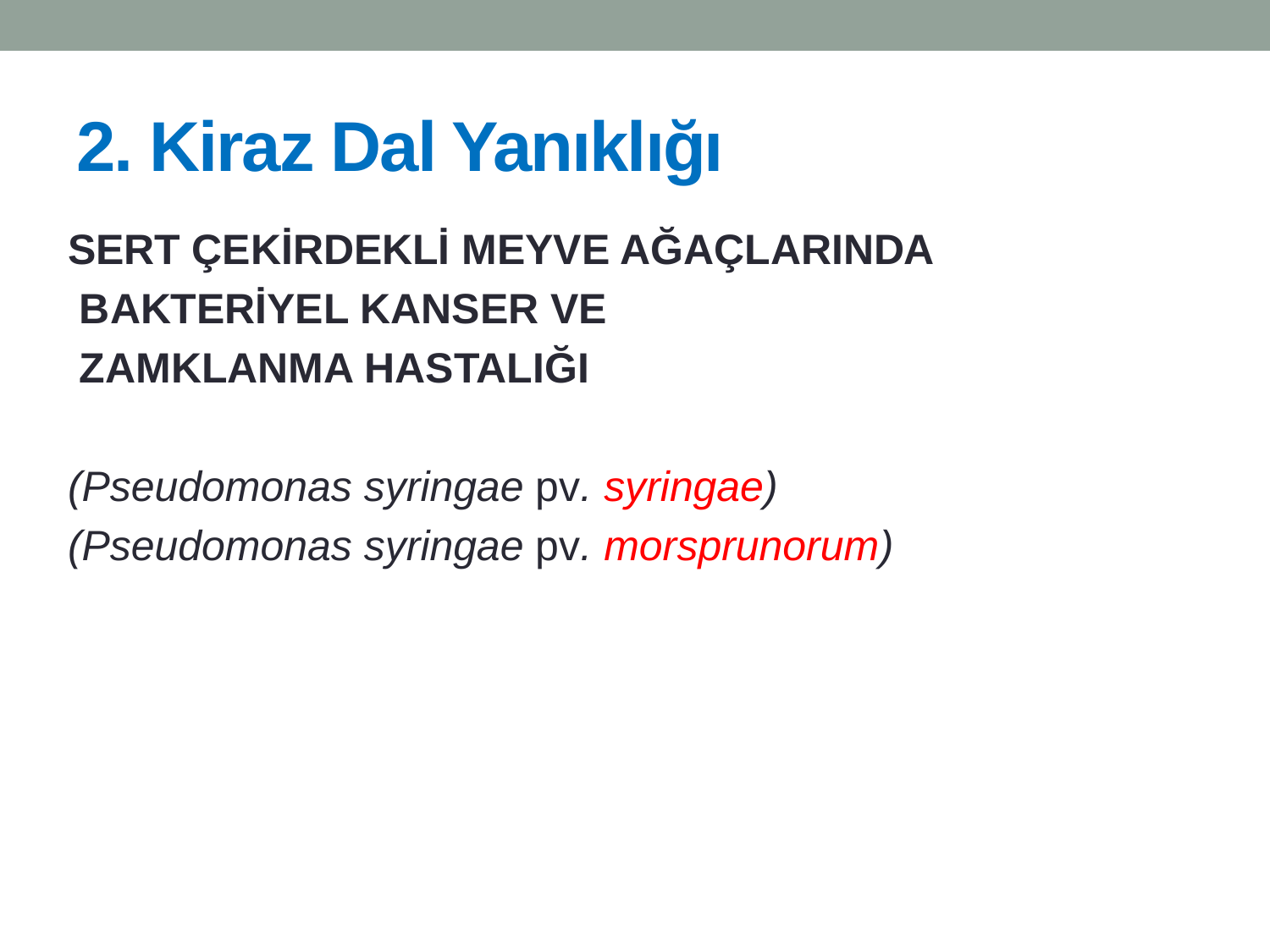

# 2. Kiraz Dal Yanıklığı
SERT ÇEKİRDEKLİ MEYVE AĞAÇLARINDA
 BAKTERİYEL KANSER VE
 ZAMKLANMA HASTALIĞI

(Pseudomonas syringae pv. syringae)
(Pseudomonas syringae pv. morsprunorum)